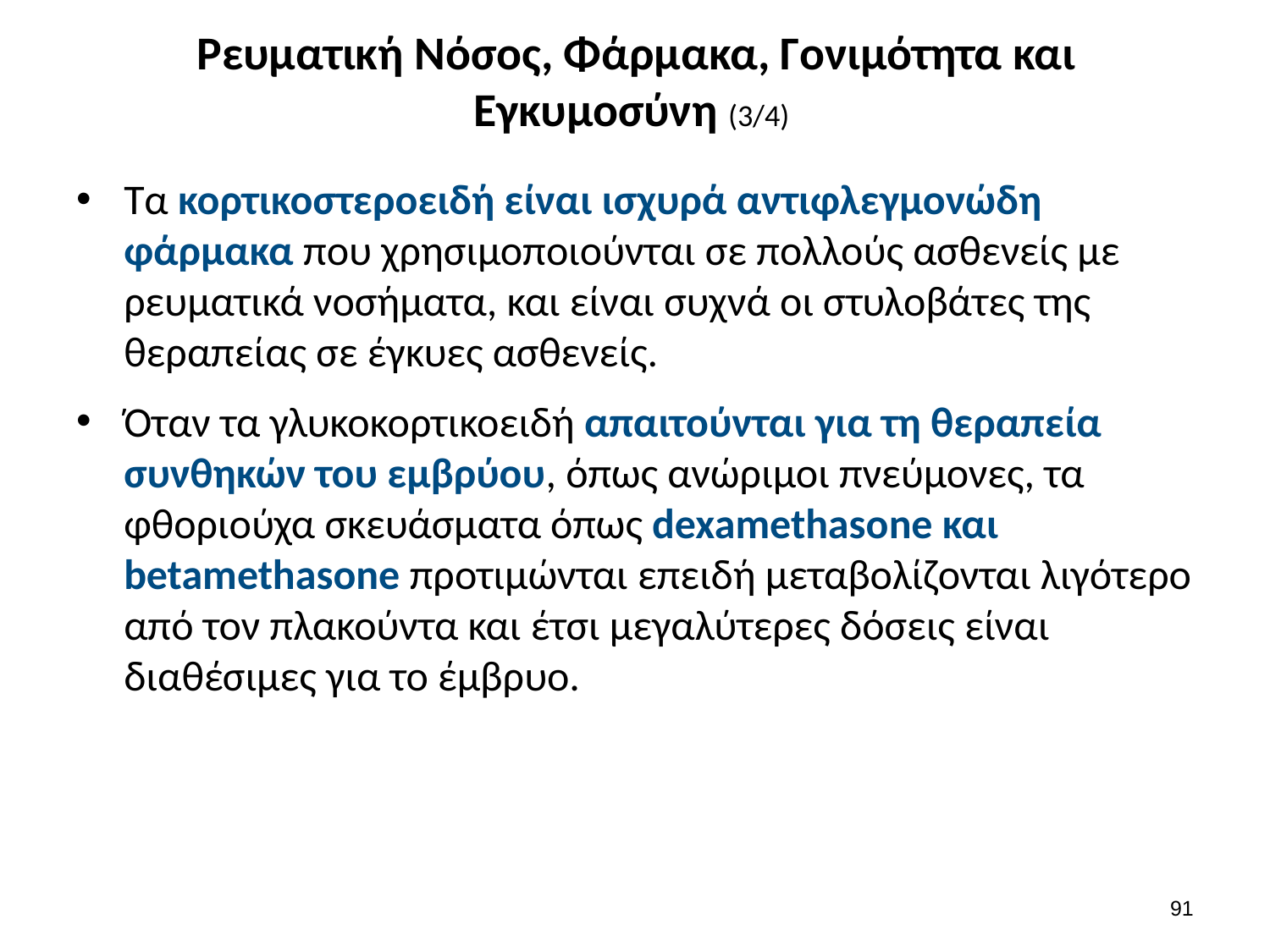

# Ρευματική Νόσος, Φάρμακα, Γονιμότητα και Εγκυμοσύνη (3/4)
Τα κορτικοστεροειδή είναι ισχυρά αντιφλεγμονώδη φάρμακα που χρησιμοποιούνται σε πολλούς ασθενείς με ρευματικά νοσήματα, και είναι συχνά οι στυλοβάτες της θεραπείας σε έγκυες ασθενείς.
Όταν τα γλυκοκορτικοειδή απαιτούνται για τη θεραπεία συνθηκών του εμβρύου, όπως ανώριμοι πνεύμονες, τα φθοριούχα σκευάσματα όπως dexamethasone και betamethasone προτιμώνται επειδή μεταβολίζονται λιγότερο από τον πλακούντα και έτσι μεγαλύτερες δόσεις είναι διαθέσιμες για το έμβρυο.
91